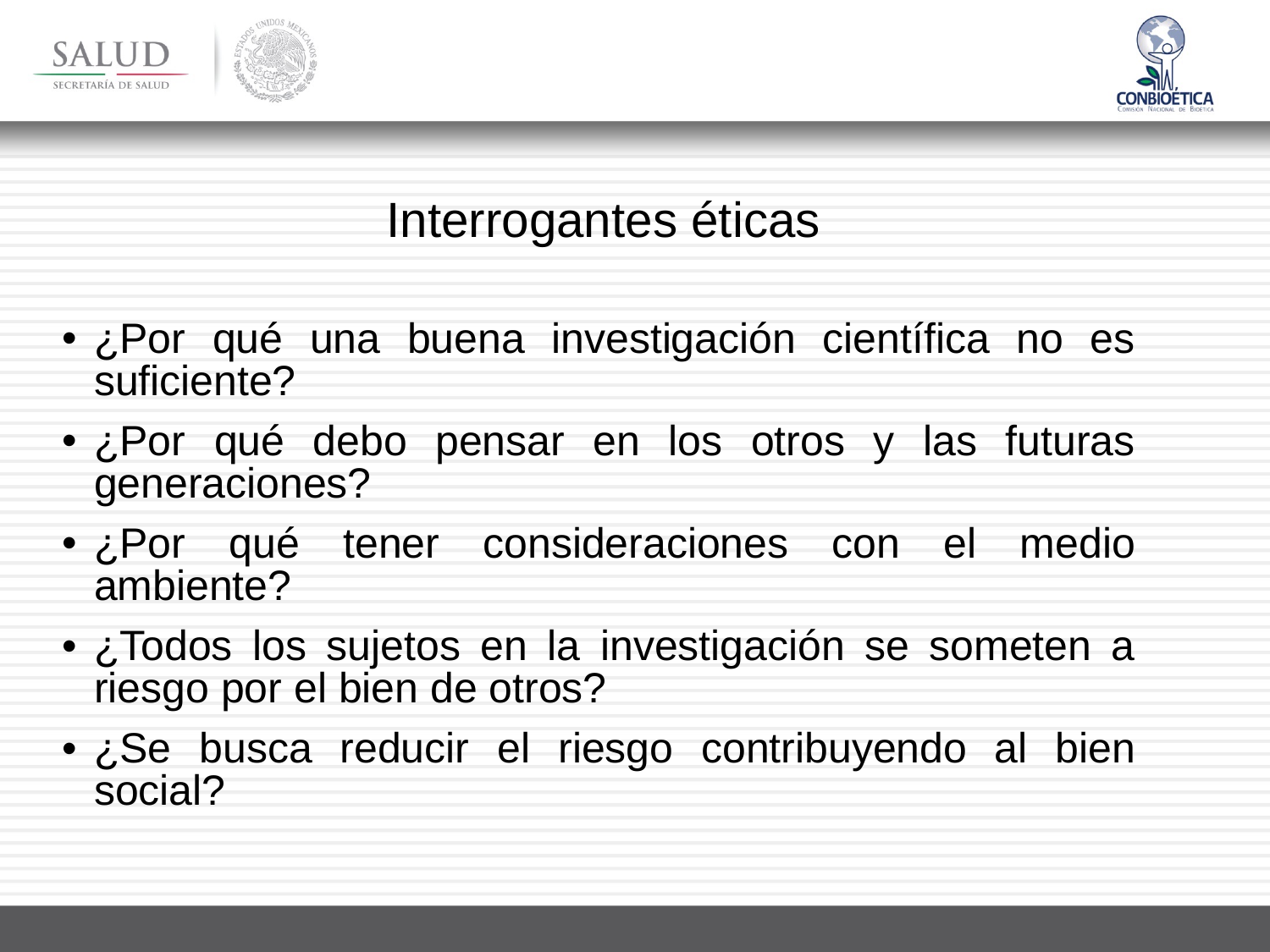

# Interrogantes éticas
¿Por qué una buena investigación científica no es suficiente?
¿Por qué debo pensar en los otros y las futuras generaciones?
¿Por qué tener consideraciones con el medio ambiente?
¿Todos los sujetos en la investigación se someten a riesgo por el bien de otros?
¿Se busca reducir el riesgo contribuyendo al bien social?